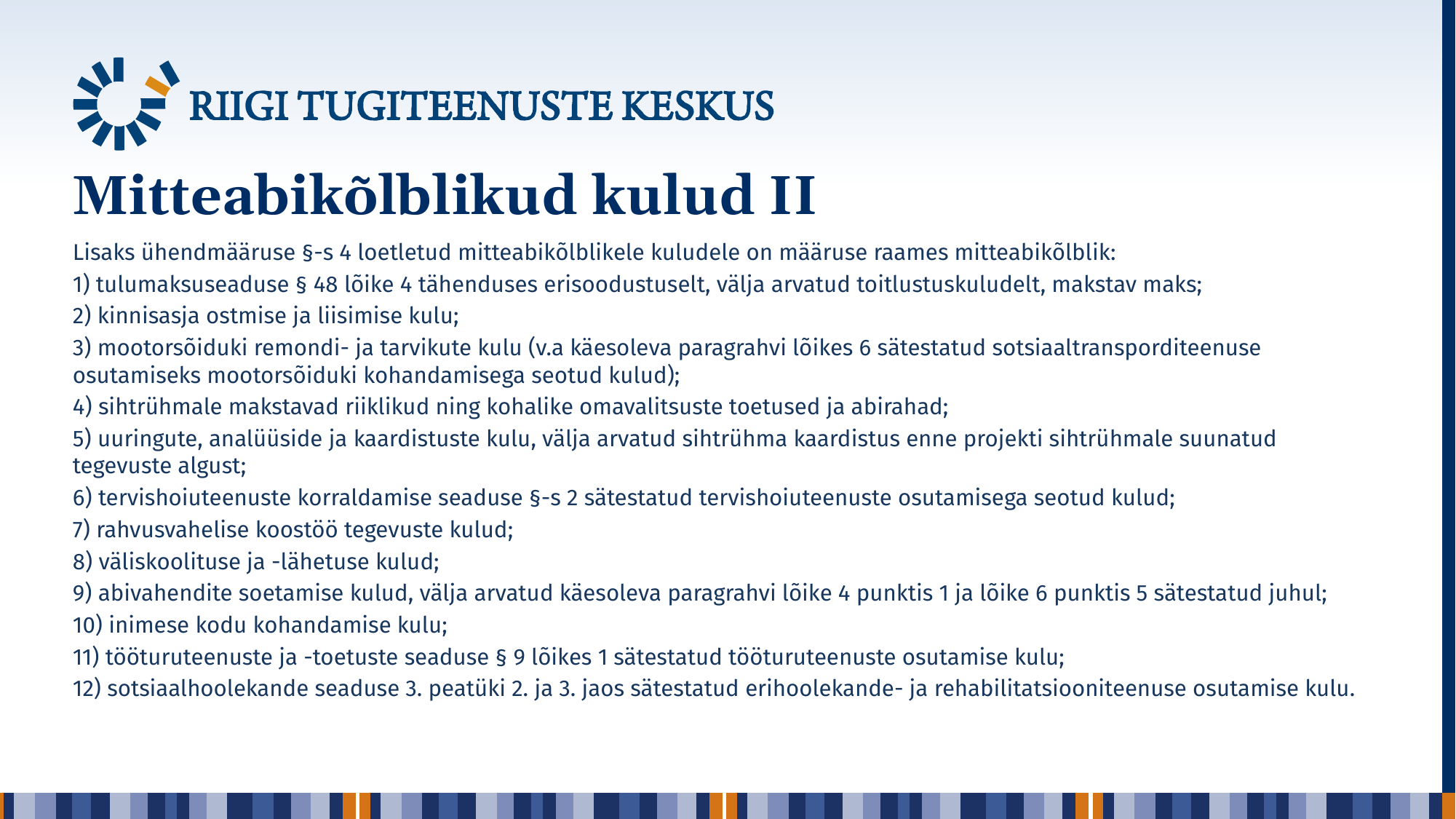

# Mitteabikõlblikud kulud II
Lisaks ühendmääruse §-s 4 loetletud mitteabikõlblikele kuludele on määruse raames mitteabikõlblik:
1) tulumaksuseaduse § 48 lõike 4 tähenduses erisoodustuselt, välja arvatud toitlustuskuludelt, makstav maks;
2) kinnisasja ostmise ja liisimise kulu;
3) mootorsõiduki remondi- ja tarvikute kulu (v.a käesoleva paragrahvi lõikes 6 sätestatud sotsiaaltransporditeenuse osutamiseks mootorsõiduki kohandamisega seotud kulud);
4) sihtrühmale makstavad riiklikud ning kohalike omavalitsuste toetused ja abirahad;
5) uuringute, analüüside ja kaardistuste kulu, välja arvatud sihtrühma kaardistus enne projekti sihtrühmale suunatud tegevuste algust;
6) tervishoiuteenuste korraldamise seaduse §-s 2 sätestatud tervishoiuteenuste osutamisega seotud kulud;
7) rahvusvahelise koostöö tegevuste kulud;
8) väliskoolituse ja -lähetuse kulud;
9) abivahendite soetamise kulud, välja arvatud käesoleva paragrahvi lõike 4 punktis 1 ja lõike 6 punktis 5 sätestatud juhul;
10) inimese kodu kohandamise kulu;
11) tööturuteenuste ja -toetuste seaduse § 9 lõikes 1 sätestatud tööturuteenuste osutamise kulu;
12) sotsiaalhoolekande seaduse 3. peatüki 2. ja 3. jaos sätestatud erihoolekande- ja rehabilitatsiooniteenuse osutamise kulu.